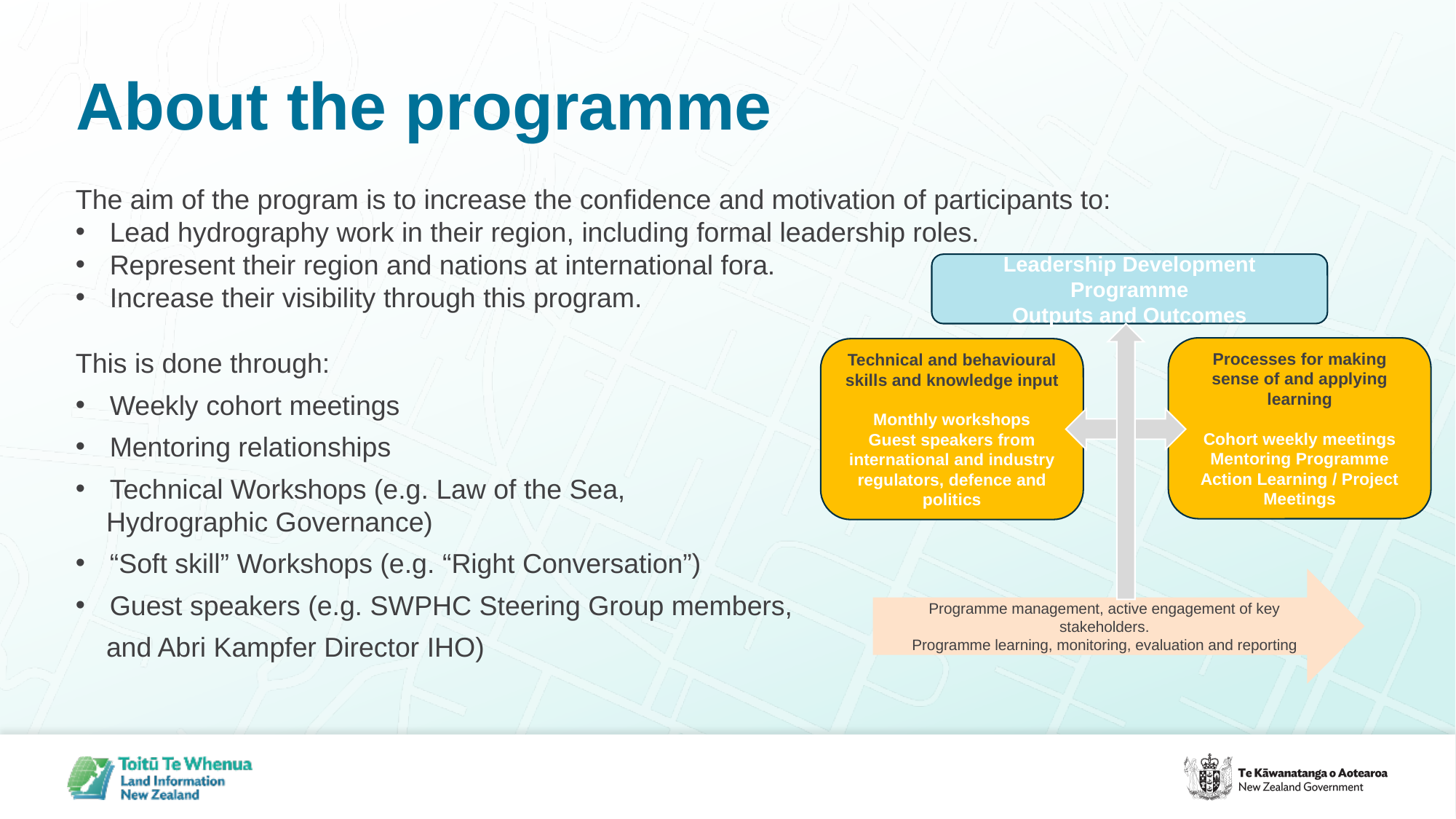

# About the programme
The aim of the program is to increase the confidence and motivation of participants to:
Lead hydrography work in their region, including formal leadership roles.
Represent their region and nations at international fora.
Increase their visibility through this program.

This is done through:
Weekly cohort meetings
Mentoring relationships
Technical Workshops (e.g. Law of the Sea,
    Hydrographic Governance)
“Soft skill” Workshops (e.g. “Right Conversation”)
Guest speakers (e.g. SWPHC Steering Group members,
    and Abri Kampfer Director IHO)

Leadership Development Programme
Outputs and Outcomes

Processes for making sense of and applying learning

Cohort weekly meetings
Mentoring Programme
Action Learning / Project Meetings
Technical and behavioural skills and knowledge input

Monthly workshops
Guest speakers from international and industry regulators, defence and politics

Programme management, active engagement of key stakeholders.
Programme learning, monitoring, evaluation and reporting